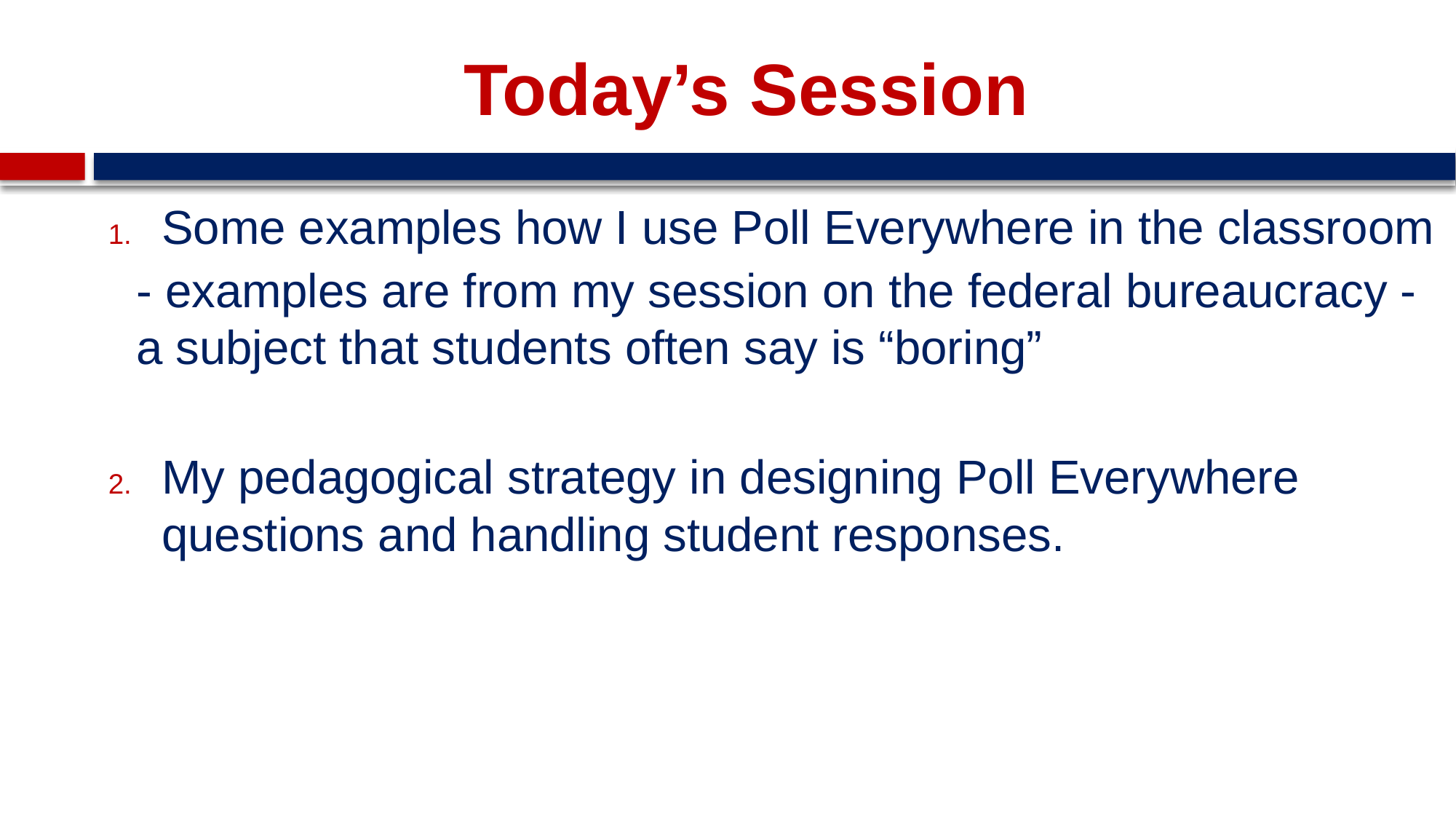

# Today’s Session
Some examples how I use Poll Everywhere in the classroom
	- examples are from my session on the federal bureaucracy -			a subject that students often say is “boring”

My pedagogical strategy in designing Poll Everywhere questions and handling student responses.